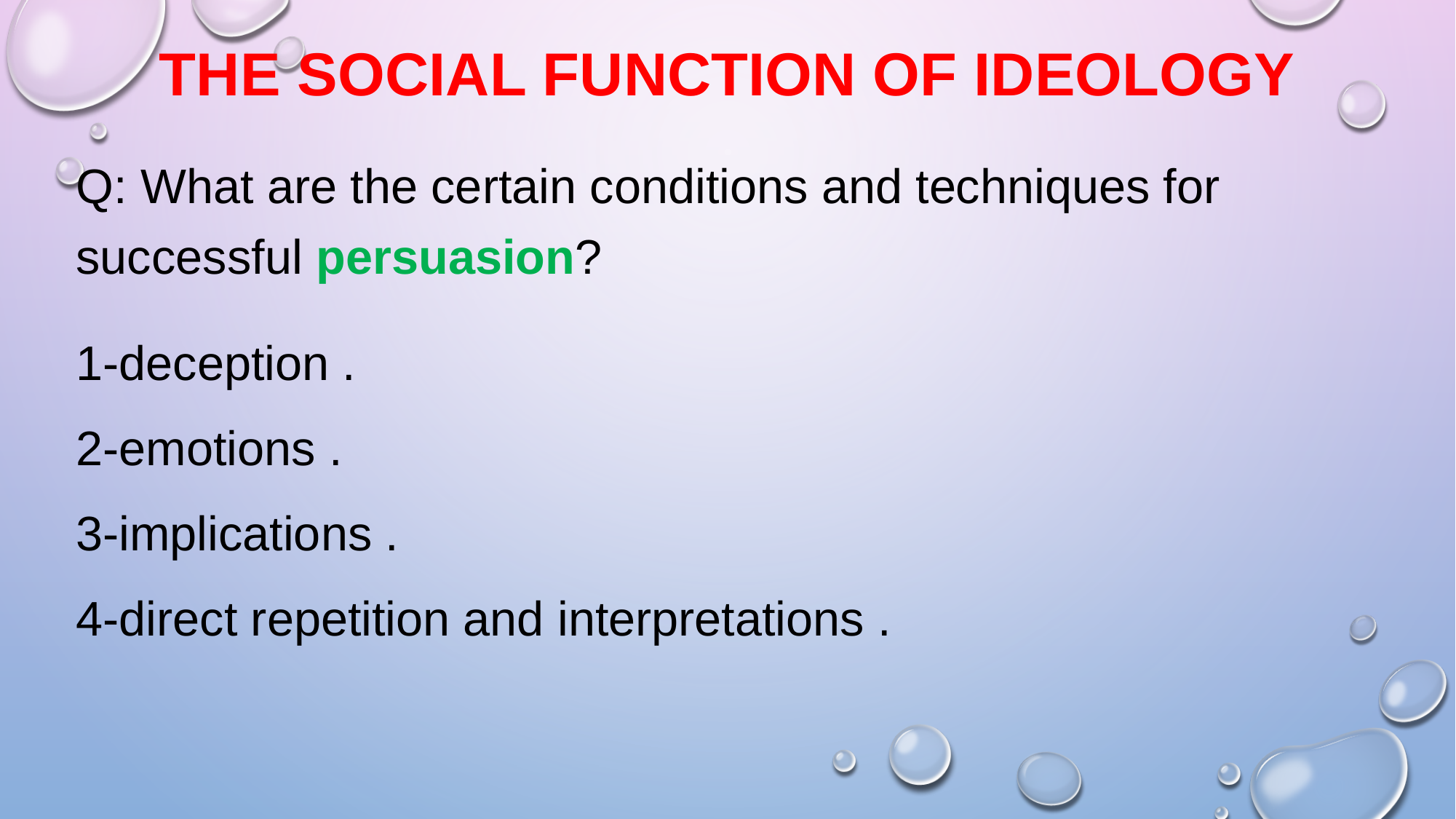

# The Social Function of Ideology
Q: What are the certain conditions and techniques for successful persuasion?

1-deception .
2-emotions .
3-implications .
4-direct repetition and interpretations .